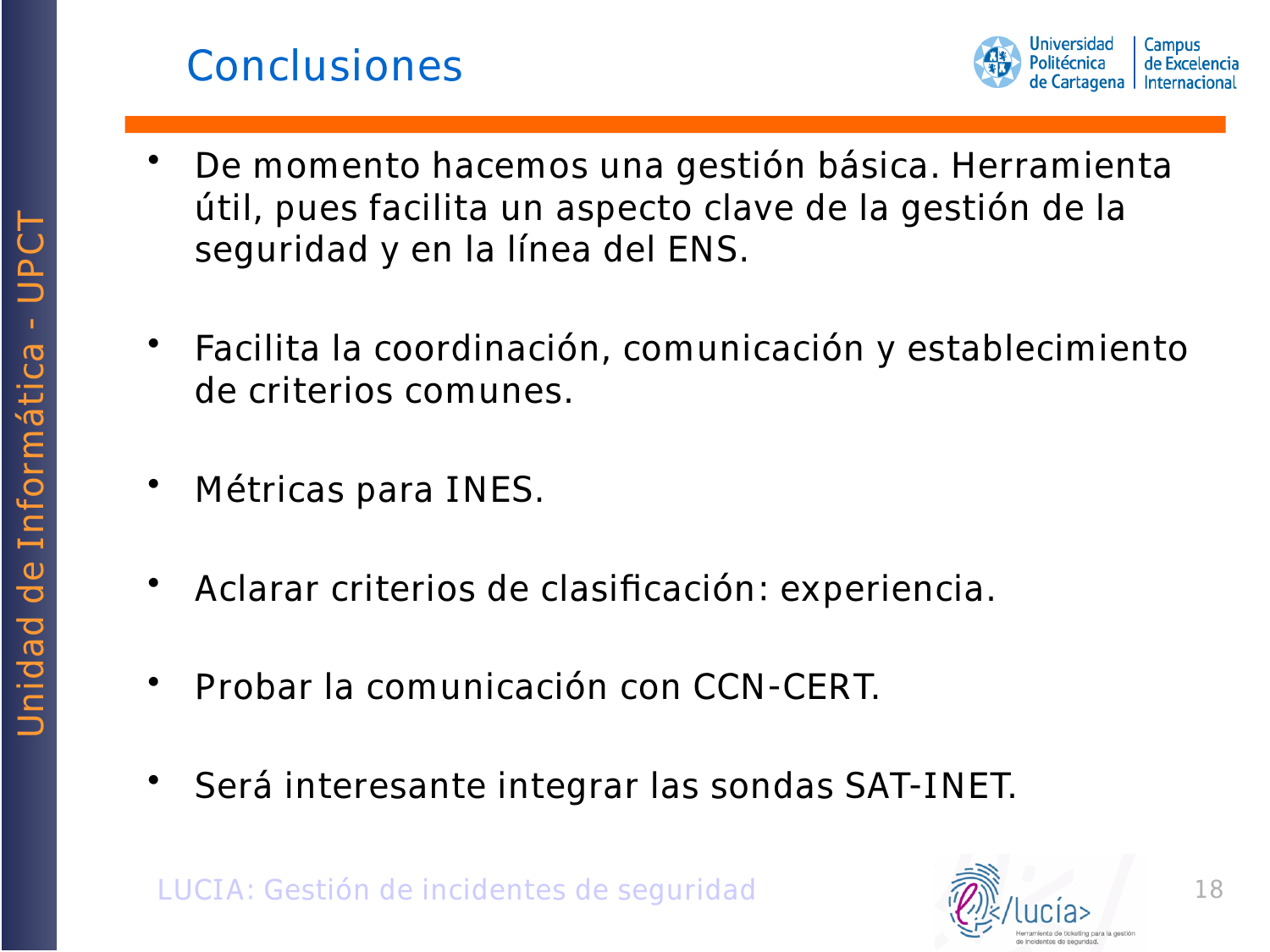

# Conclusiones
De momento hacemos una gestión básica. Herramienta útil, pues facilita un aspecto clave de la gestión de la seguridad y en la línea del ENS.

Facilita la coordinación, comunicación y establecimiento de criterios comunes.

Métricas para INES.

Aclarar criterios de clasificación: experiencia.

Probar la comunicación con CCN-CERT.

Será interesante integrar las sondas SAT-INET.
LUCIA: Gestión de incidentes de seguridad
18